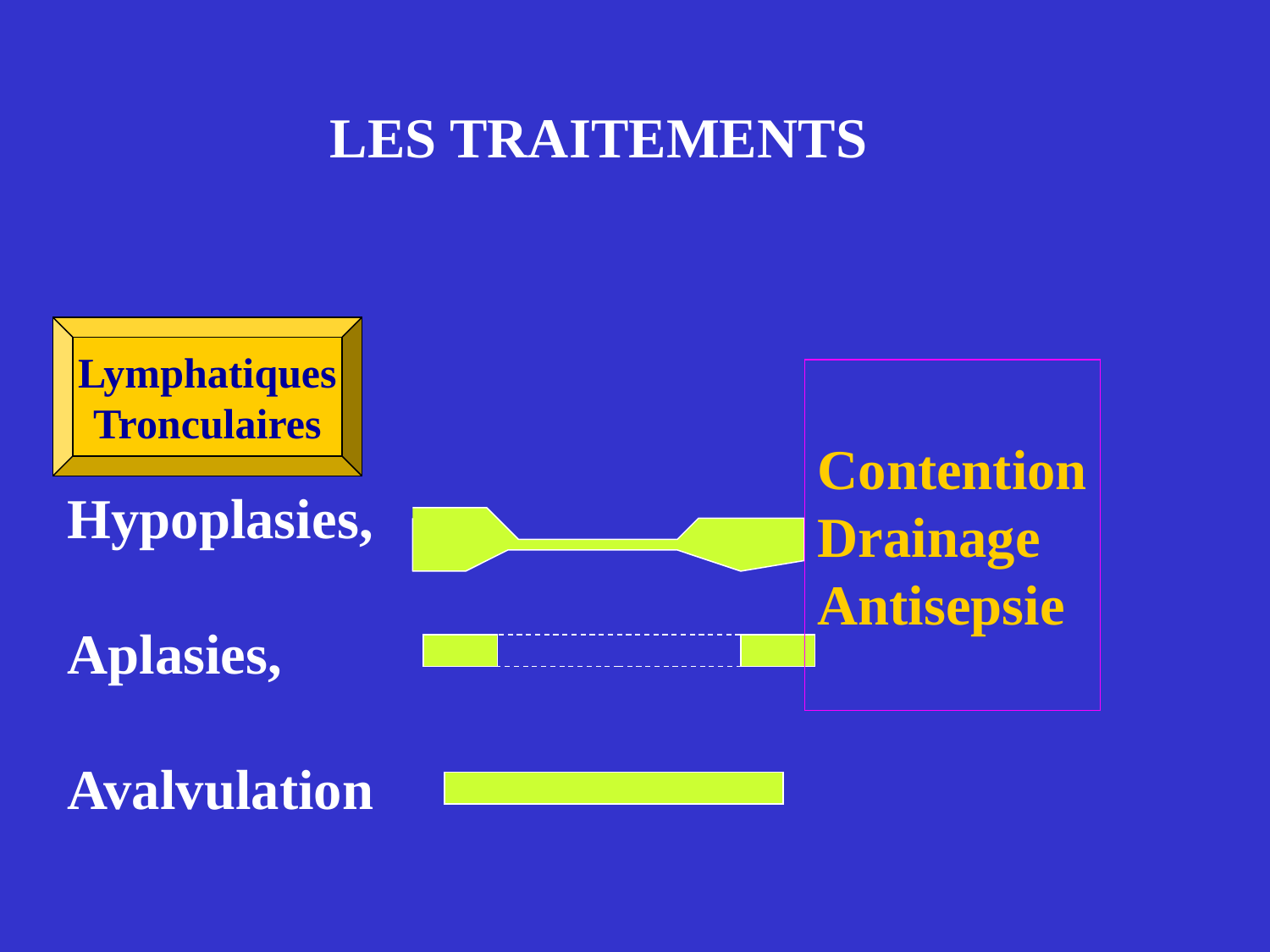

LES TRAITEMENTS
Lymphatiques
Tronculaires

Contention
Drainage
Antisepsie

Hypoplasies,

Aplasies,

Avalvulation